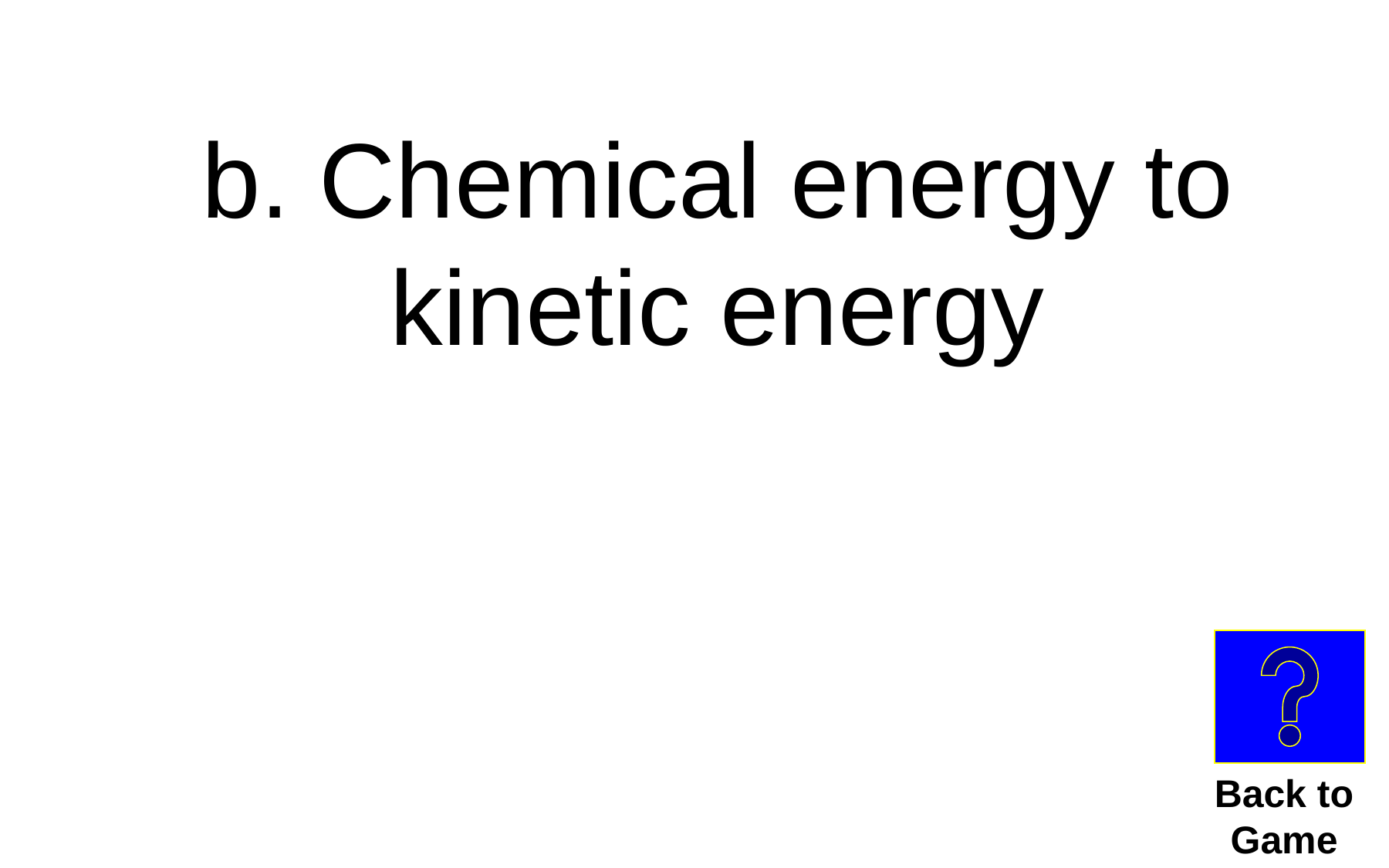

b. Chemical energy to kinetic energy

Back to
Game